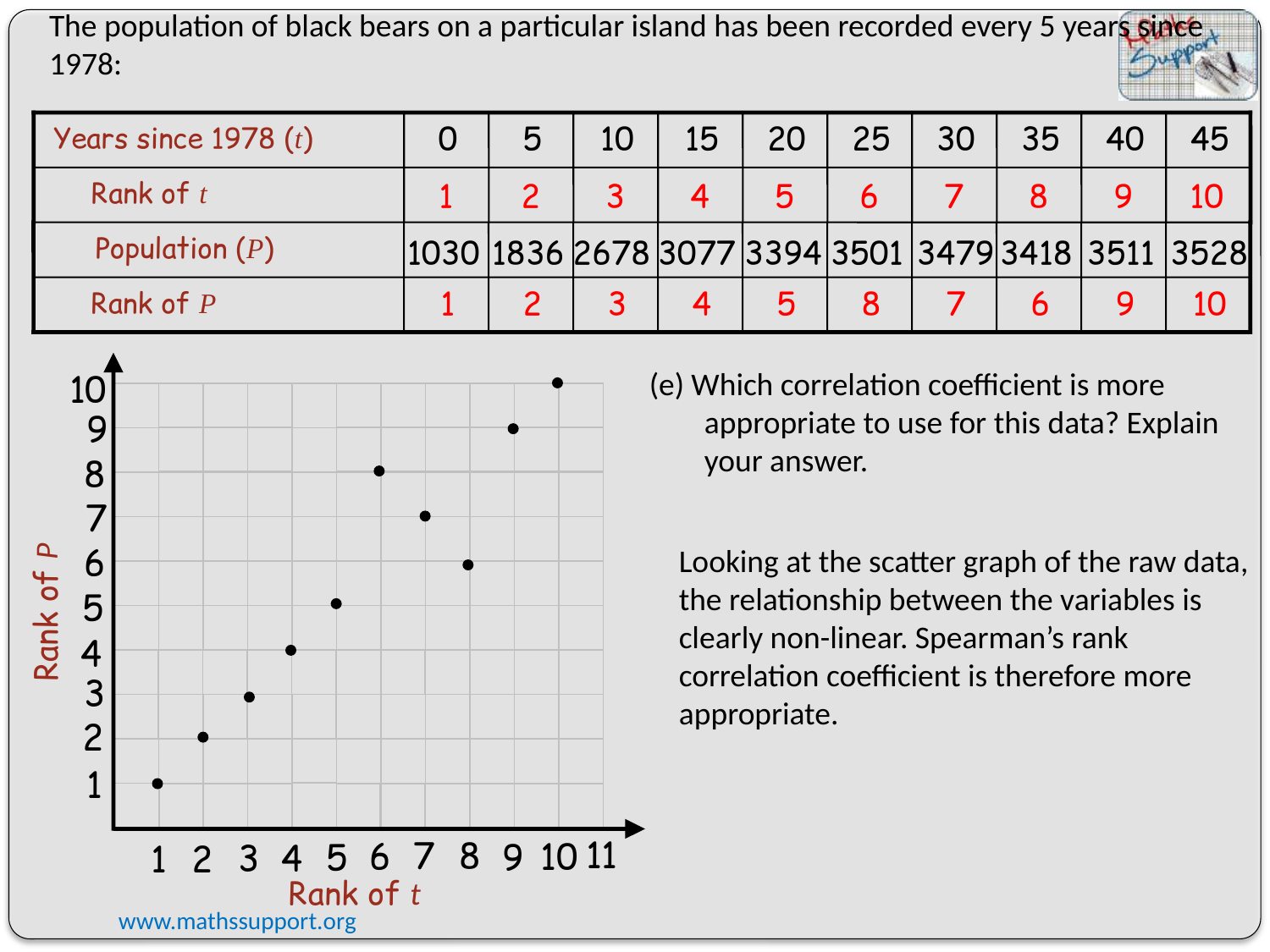

The population of black bears on a particular island has been recorded every 5 years since 1978:

0

5

10

15

20

25

30

35

40

45

Years since 1978 (t)

Rank of t
10
1
2
3
4
5
6
7
8
9

Population (P)
1030
1836
2678
3077
3394
3501
3479
3418
3511
3528

1
2
3
4
5
8
7
6
9
10
Rank of P

10

9

8

7

Rank of P
6

5

4

3

2

1

11
7
8
10
6

5
9
3
4
1
2
Rank of t
(e) Which correlation coefficient is more appropriate to use for this data? Explain your answer.

Looking at the scatter graph of the raw data, the relationship between the variables is clearly non-linear. Spearman’s rank correlation coefficient is therefore more appropriate.